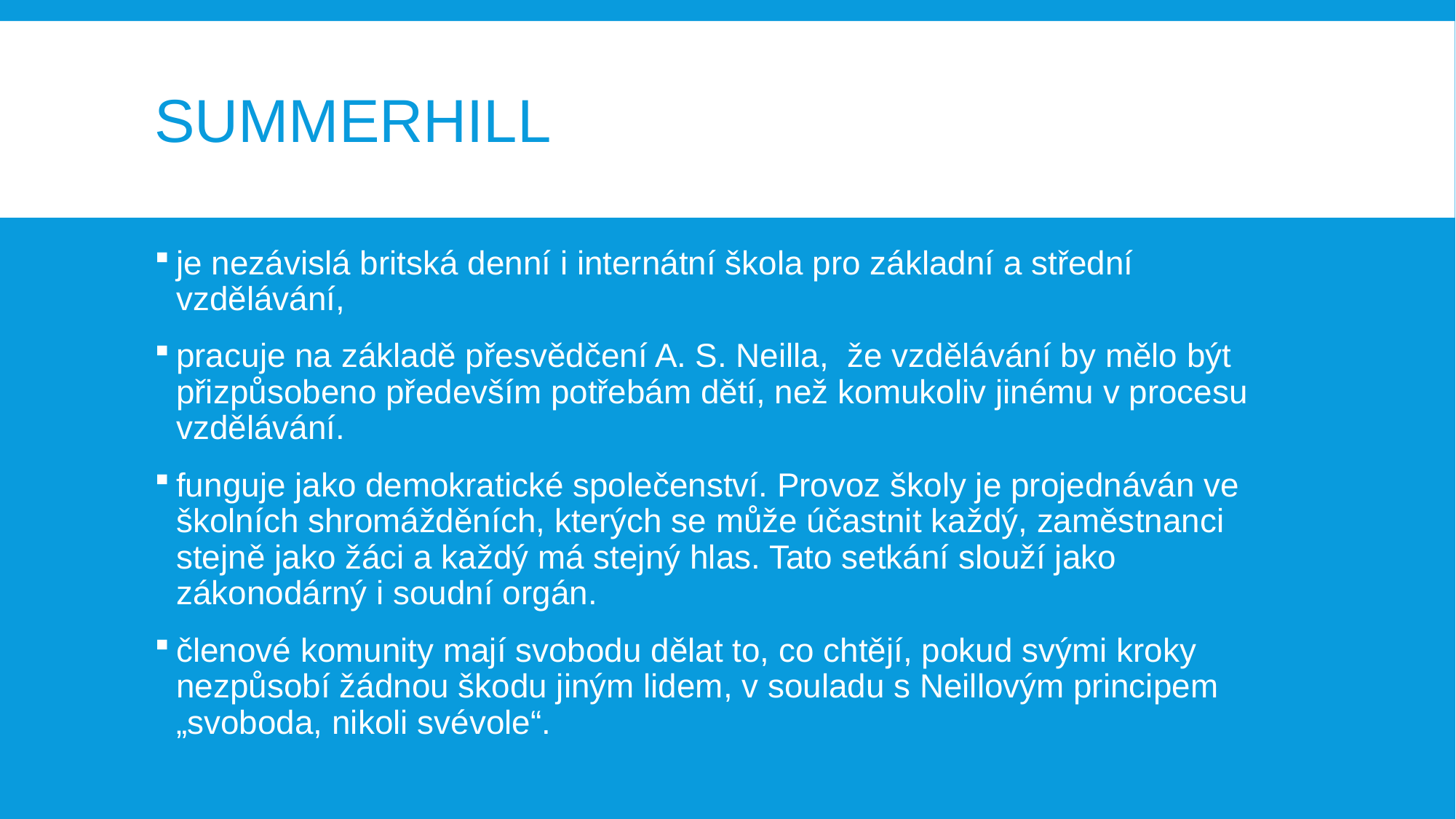

# summerhill
je nezávislá britská denní i internátní škola pro základní a střední vzdělávání,
pracuje na základě přesvědčení A. S. Neilla,  že vzdělávání by mělo být přizpůsobeno především potřebám dětí, než komukoliv jinému v procesu vzdělávání.
funguje jako demokratické společenství. Provoz školy je projednáván ve školních shromážděních, kterých se může účastnit každý, zaměstnanci stejně jako žáci a každý má stejný hlas. Tato setkání slouží jako zákonodárný i soudní orgán.
členové komunity mají svobodu dělat to, co chtějí, pokud svými kroky nezpůsobí žádnou škodu jiným lidem, v souladu s Neillovým principem „svoboda, nikoli svévole“.